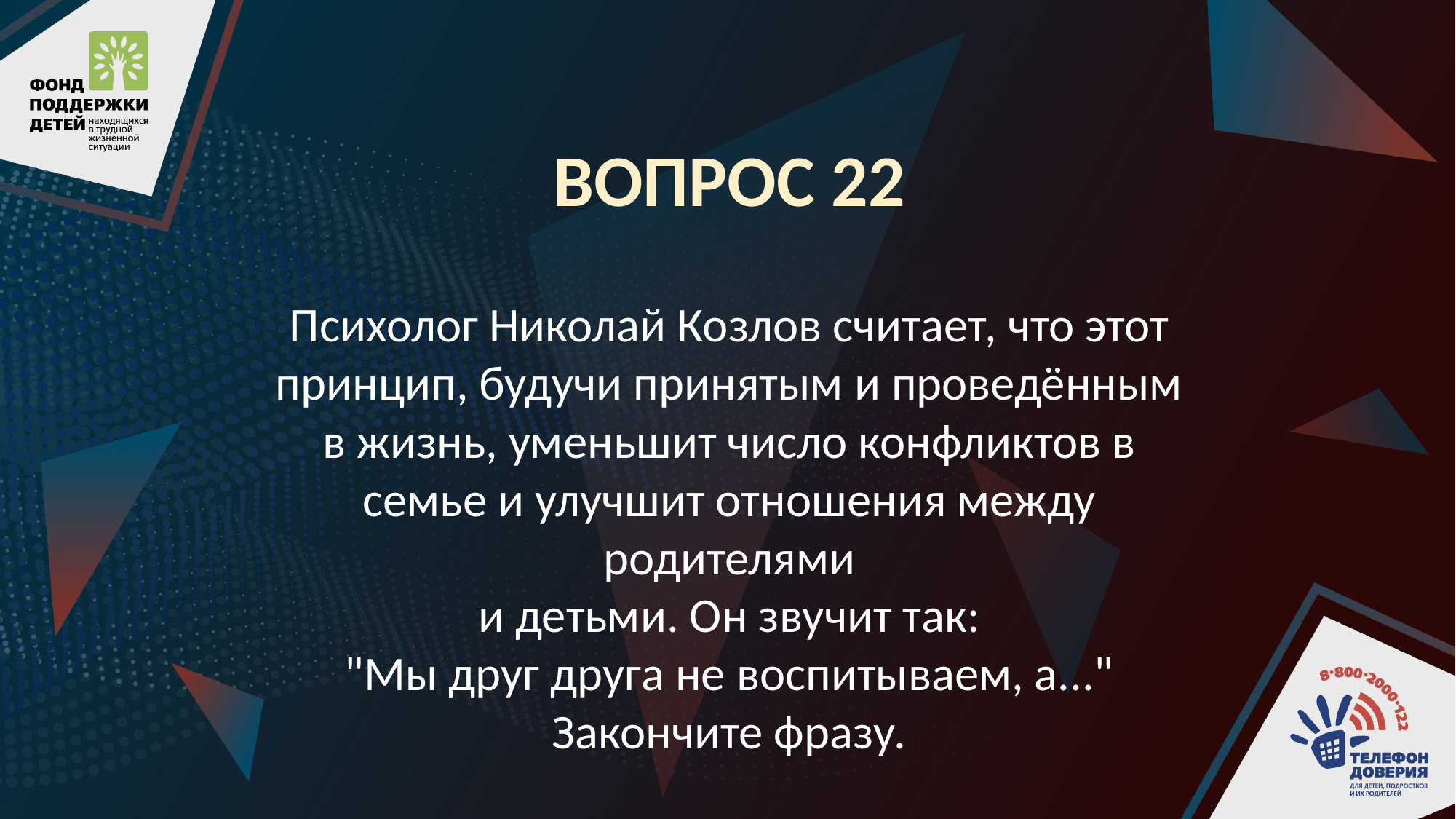

ВОПРОС 22
Психолог Николай Козлов считает, что этот принцип, будучи принятым и проведённым
в жизнь, уменьшит число конфликтов в семье и улучшит отношения между родителями
и детьми. Он звучит так:
"Мы друг друга не воспитываем, а..." Закончите фразу.